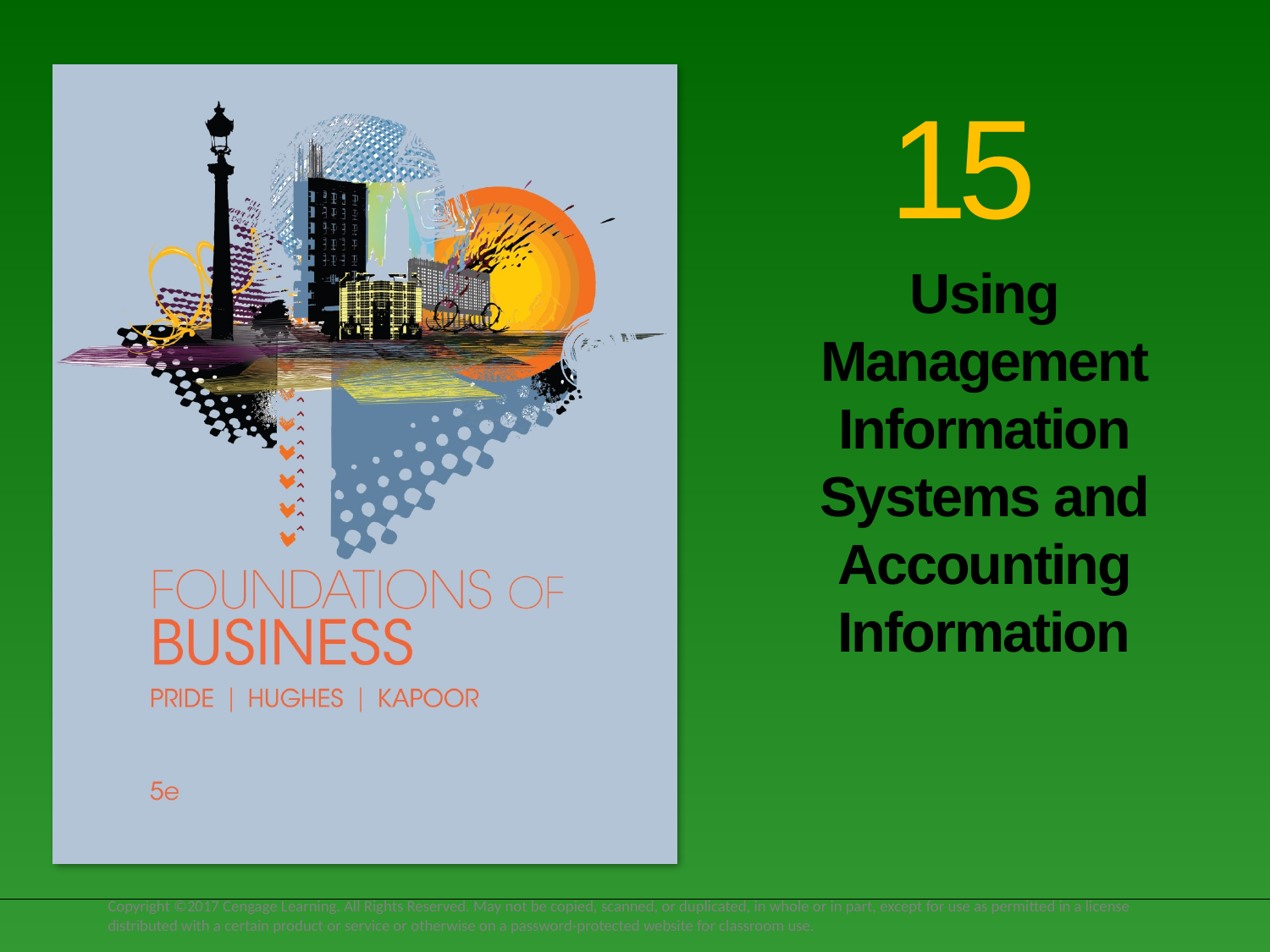

# Using Management Information Systems and Accounting Information